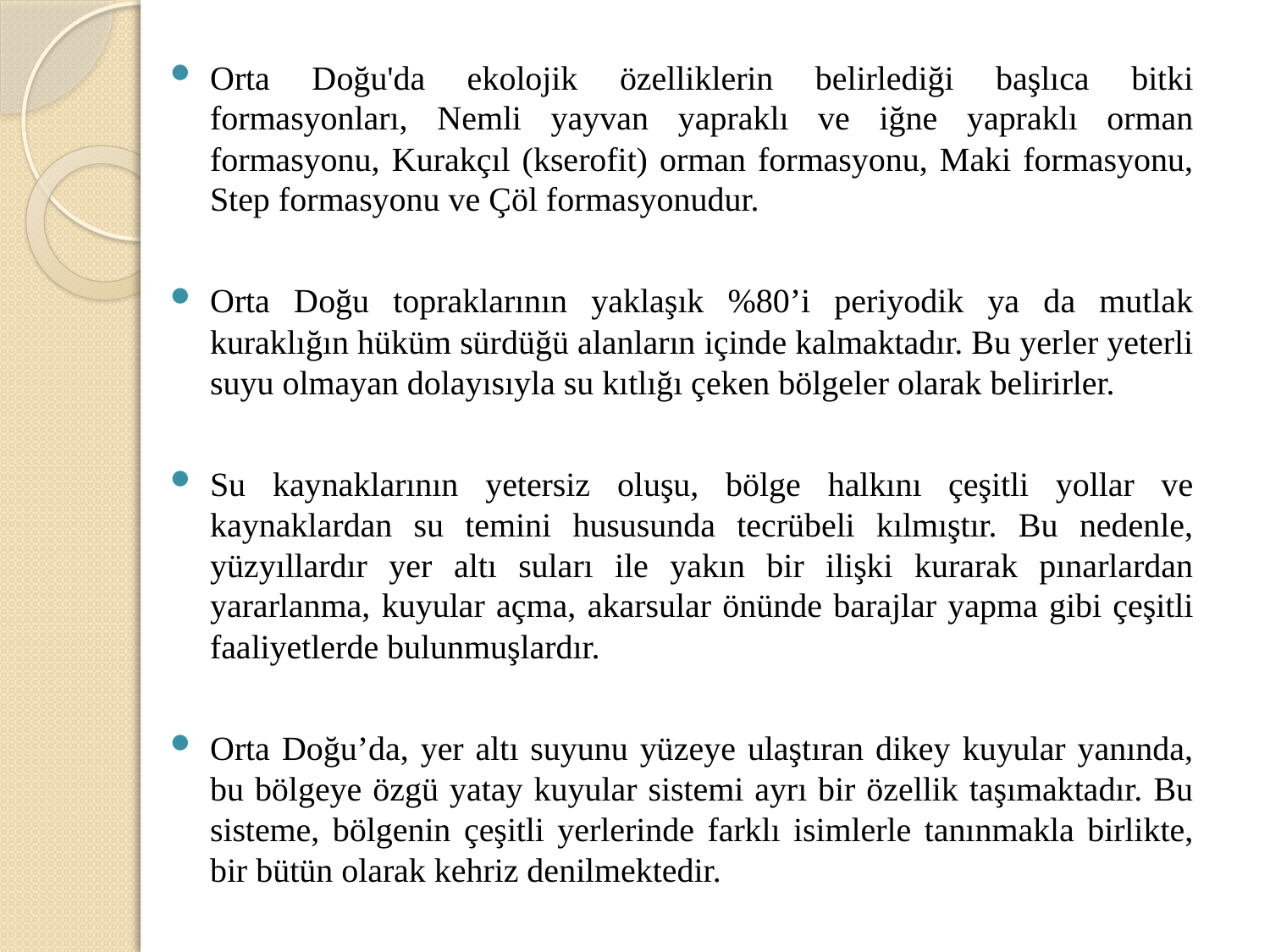

Orta Doğu'da ekolojik özelliklerin belirlediği başlıca bitki formasyonları, Nemli yayvan yapraklı ve iğne yapraklı orman formasyonu, Kurakçıl (kserofit) orman formasyonu, Maki formasyonu, Step formasyonu ve Çöl formasyonudur.

Orta Doğu topraklarının yaklaşık %80’i periyodik ya da mutlak kuraklığın hüküm sürdüğü alanların içinde kalmaktadır. Bu yerler yeterli suyu olmayan dolayısıyla su kıtlığı çeken bölgeler olarak belirirler.

Su kaynaklarının yetersiz oluşu, bölge halkını çeşitli yollar ve kaynaklardan su temini hususunda tecrübeli kılmıştır. Bu nedenle, yüzyıllardır yer altı suları ile yakın bir ilişki kurarak pınarlardan yararlanma, kuyular açma, akarsular önünde barajlar yapma gibi çeşitli faaliyetlerde bulunmuşlardır.

Orta Doğu’da, yer altı suyunu yüzeye ulaştıran dikey kuyular yanında, bu bölgeye özgü yatay kuyular sistemi ayrı bir özellik taşımaktadır. Bu sisteme, bölgenin çeşitli yerlerinde farklı isimlerle tanınmakla birlikte, bir bütün olarak kehriz denilmektedir.